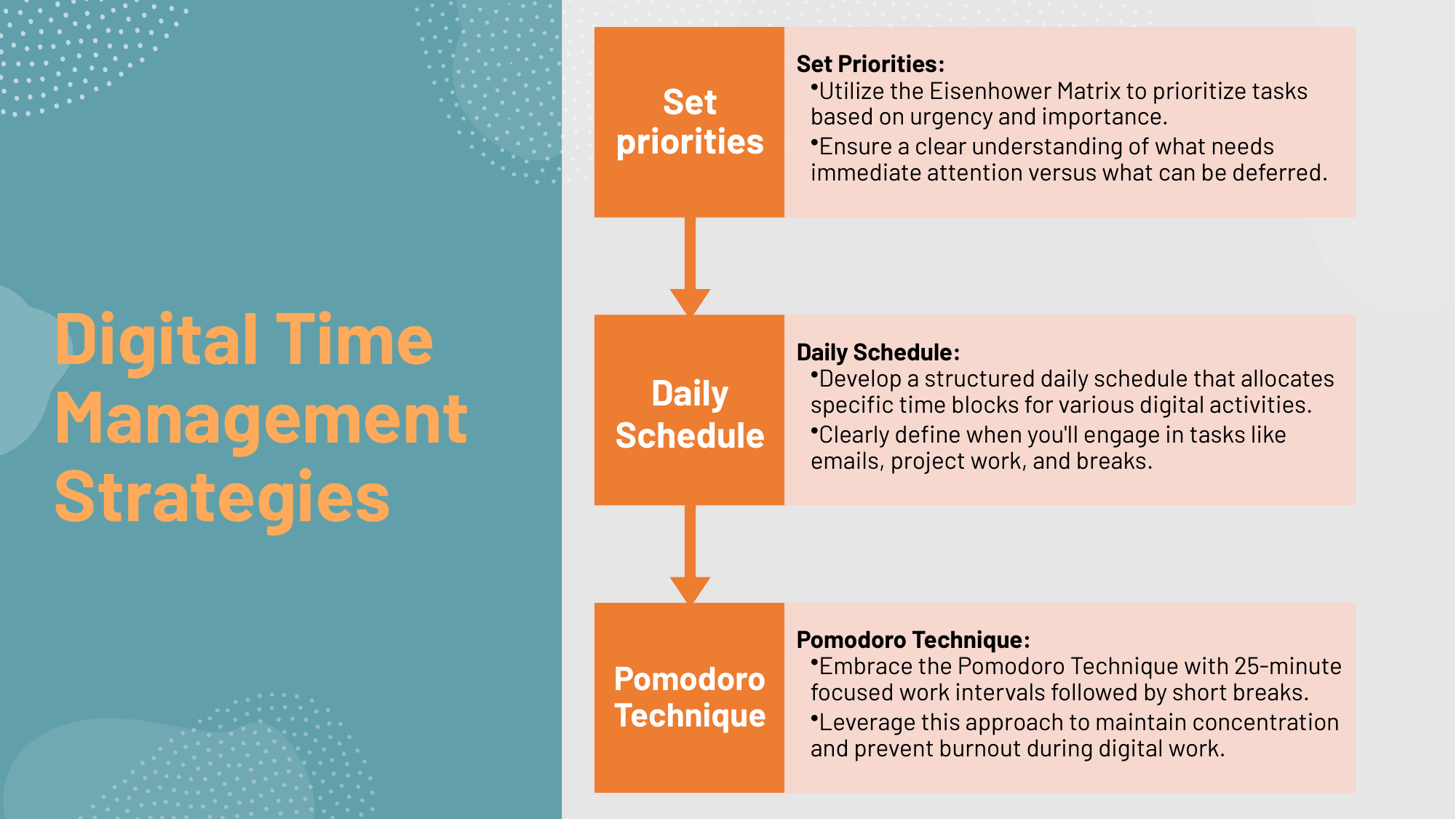

Pomodoro Technique
Pomodoro Technique:
Embrace the Pomodoro Technique with 25-minute focused work intervals followed by short breaks.
Leverage this approach to maintain concentration and prevent burnout during digital work.
Daily Schedule
Daily Schedule:
Develop a structured daily schedule that allocates specific time blocks for various digital activities.
Clearly define when you'll engage in tasks like emails, project work, and breaks.
Set priorities
Set Priorities:
Utilize the Eisenhower Matrix to prioritize tasks based on urgency and importance.
Ensure a clear understanding of what needs immediate attention versus what can be deferred.
# Digital Time Management Strategies